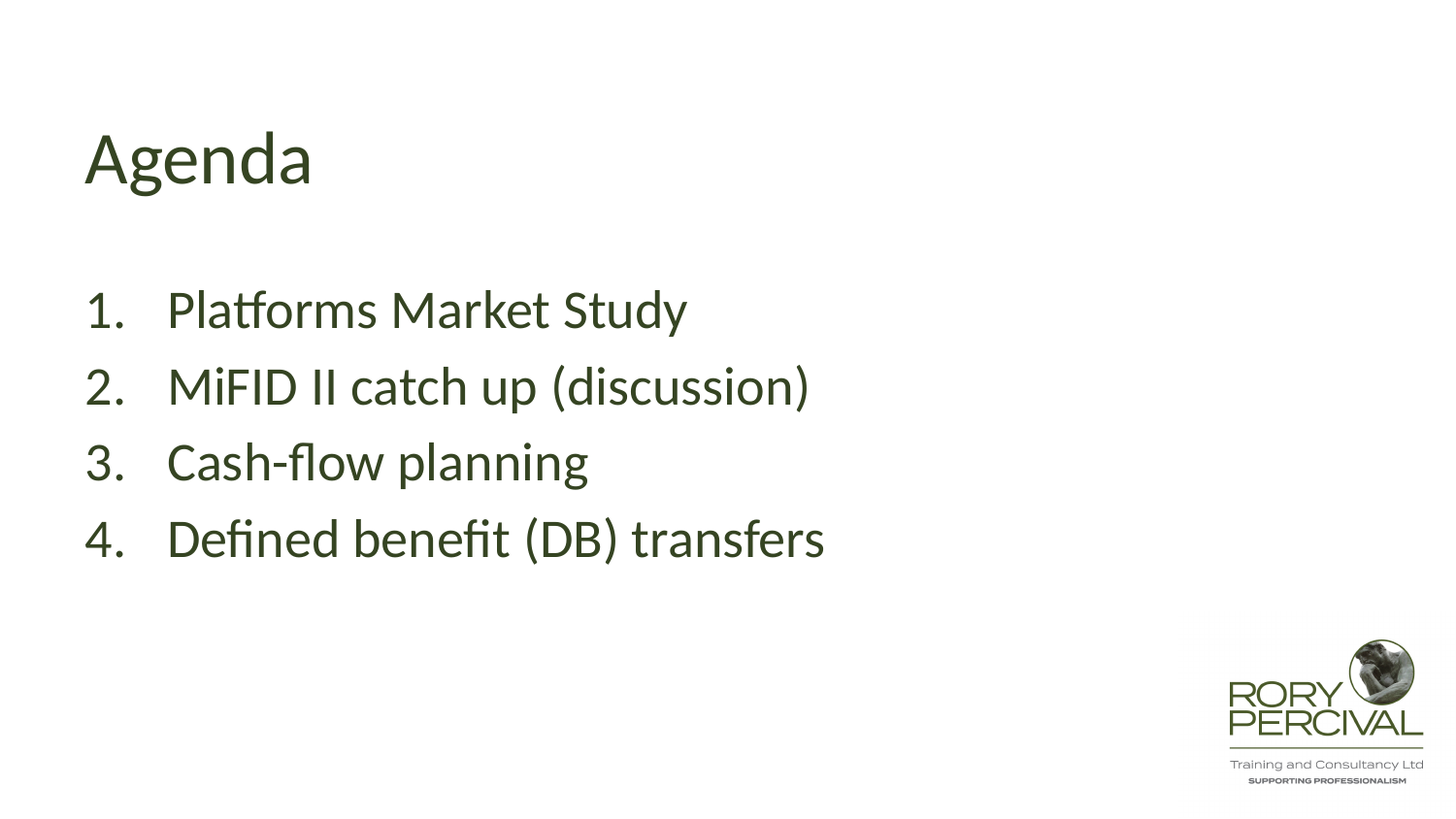

# Agenda

Platforms Market Study
MiFID II catch up (discussion)
Cash-flow planning
Defined benefit (DB) transfers